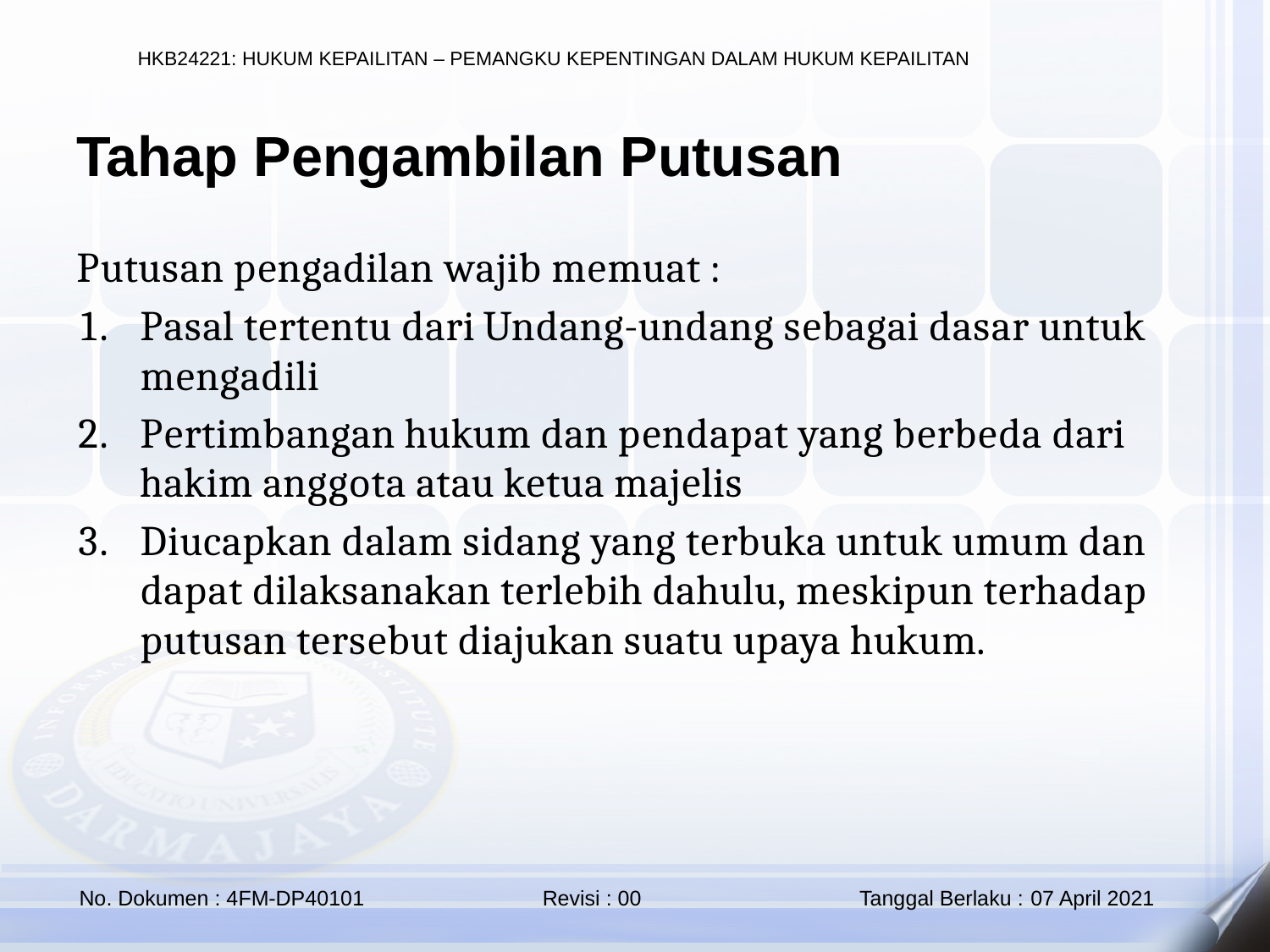

Tahap Pengambilan Putusan
Putusan pengadilan wajib memuat :
Pasal tertentu dari Undang-undang sebagai dasar untuk mengadili
Pertimbangan hukum dan pendapat yang berbeda dari hakim anggota atau ketua majelis
Diucapkan dalam sidang yang terbuka untuk umum dan dapat dilaksanakan terlebih dahulu, meskipun terhadap putusan tersebut diajukan suatu upaya hukum.